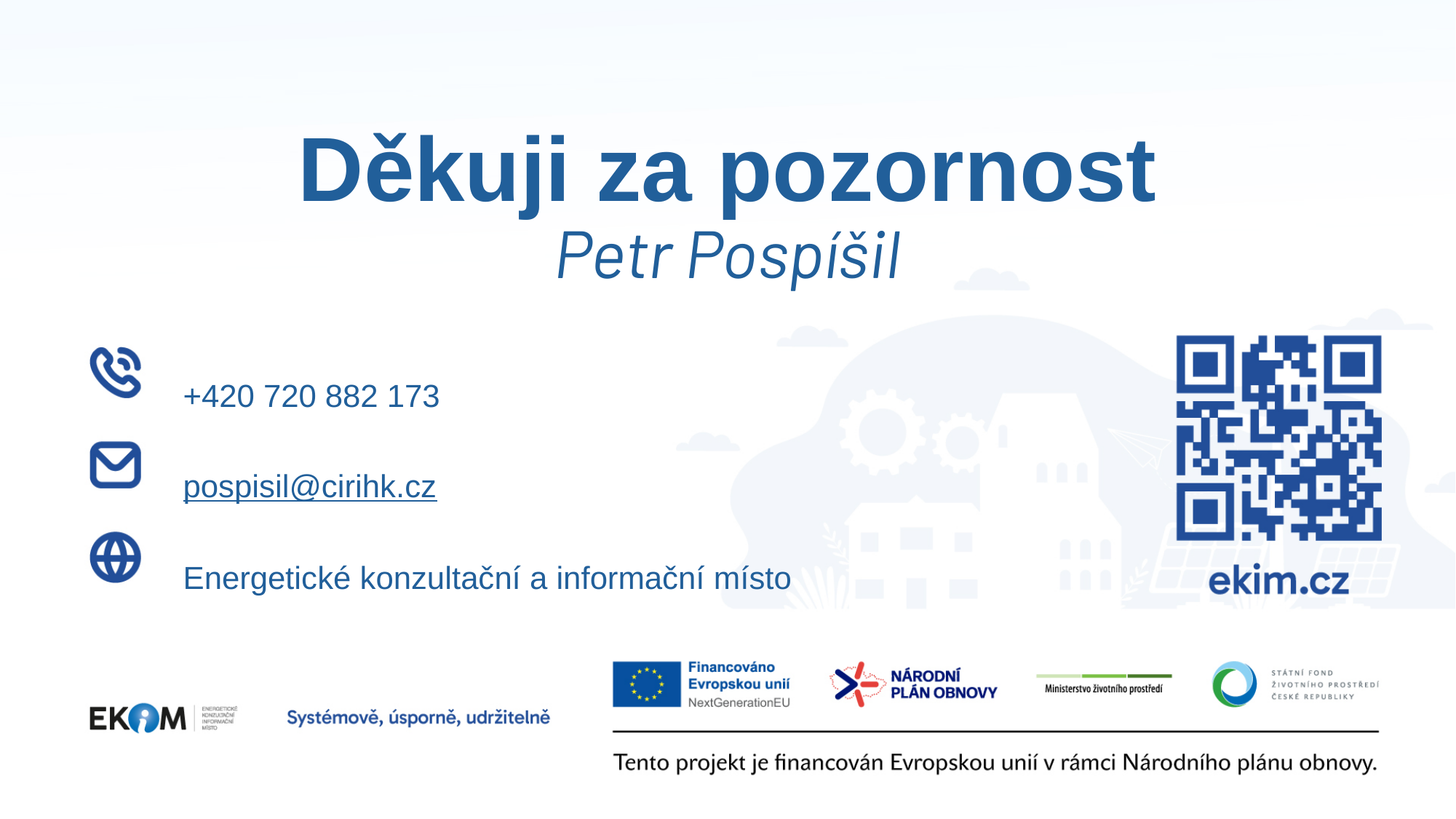

# Děkuji za pozornost Petr Pospíšil
+420 720 882 173

pospisil@cirihk.cz

Energetické konzultační a informační místo